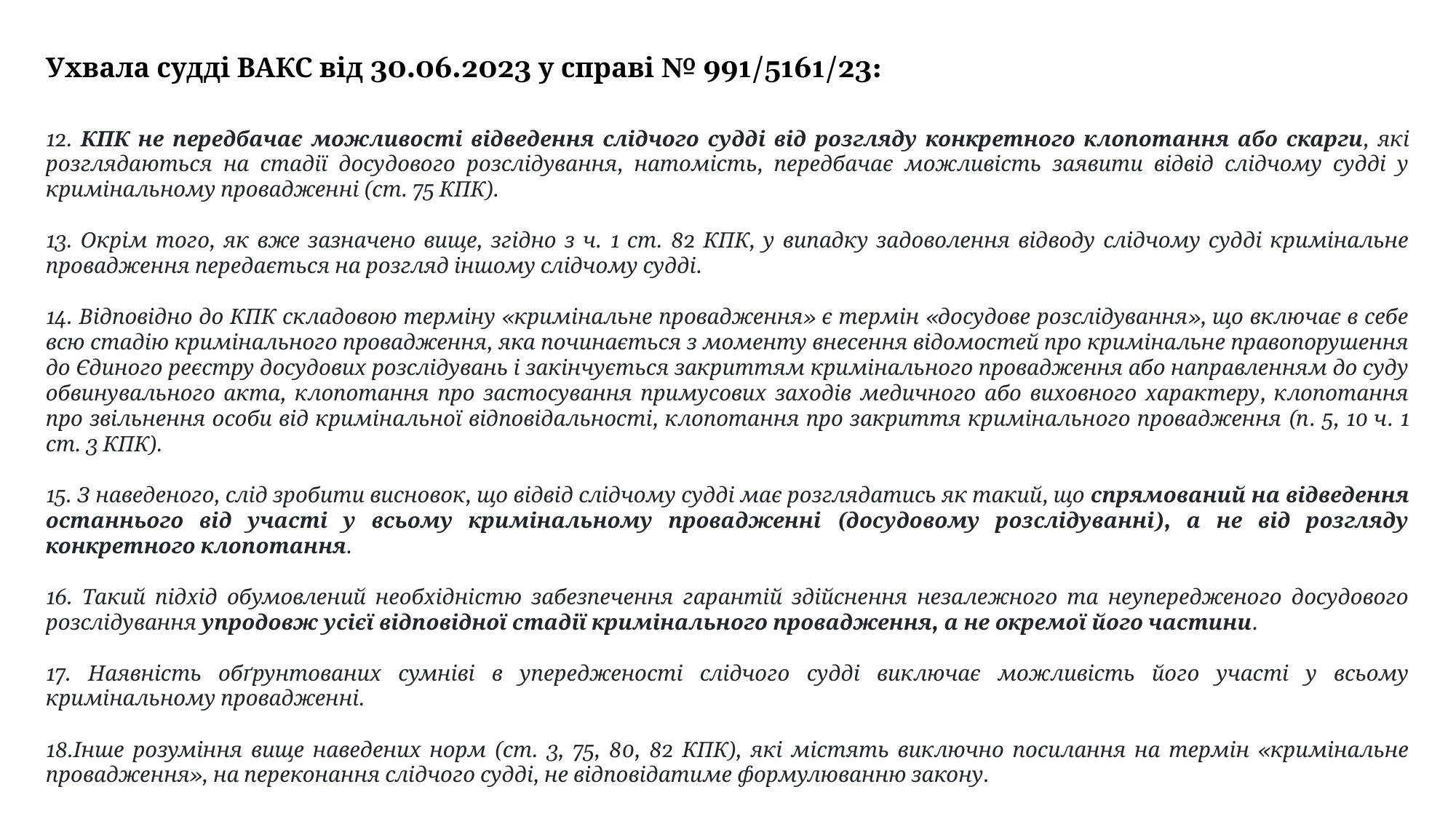

Ухвала судді ВАКС від 30.06.2023 у справі № 991/5161/23:
12. КПК не передбачає можливості відведення слідчого судді від розгляду конкретного клопотання або скарги, які розглядаються на стадії досудового розслідування, натомість, передбачає можливість заявити відвід слідчому судді у кримінальному провадженні (ст. 75 КПК).

13. Окрім того, як вже зазначено вище, згідно з ч. 1 ст. 82 КПК, у випадку задоволення відводу слідчому судді кримінальне провадження передається на розгляд іншому слідчому судді.

14. Відповідно до КПК складовою терміну «кримінальне провадження» є термін «досудове розслідування», що включає в себе всю стадію кримінального провадження, яка починається з моменту внесення відомостей про кримінальне правопорушення до Єдиного реєстру досудових розслідувань і закінчується закриттям кримінального провадження або направленням до суду обвинувального акта, клопотання про застосування примусових заходів медичного або виховного характеру, клопотання про звільнення особи від кримінальної відповідальності, клопотання про закриття кримінального провадження (п. 5, 10 ч. 1 ст. 3 КПК).

15. З наведеного, слід зробити висновок, що відвід слідчому судді має розглядатись як такий, що спрямований на відведення останнього від участі у всьому кримінальному провадженні (досудовому розслідуванні), а не від розгляду конкретного клопотання.

16. Такий підхід обумовлений необхідністю забезпечення гарантій здійснення незалежного та неупередженого досудового розслідування упродовж усієї відповідної стадії кримінального провадження, а не окремої його частини.

17. Наявність обґрунтованих сумніві в упередженості слідчого судді виключає можливість його участі у всьому кримінальному провадженні.

18.Інше розуміння вище наведених норм (ст. 3, 75, 80, 82 КПК), які містять виключно посилання на термін «кримінальне провадження», на переконання слідчого судді, не відповідатиме формулюванню закону.